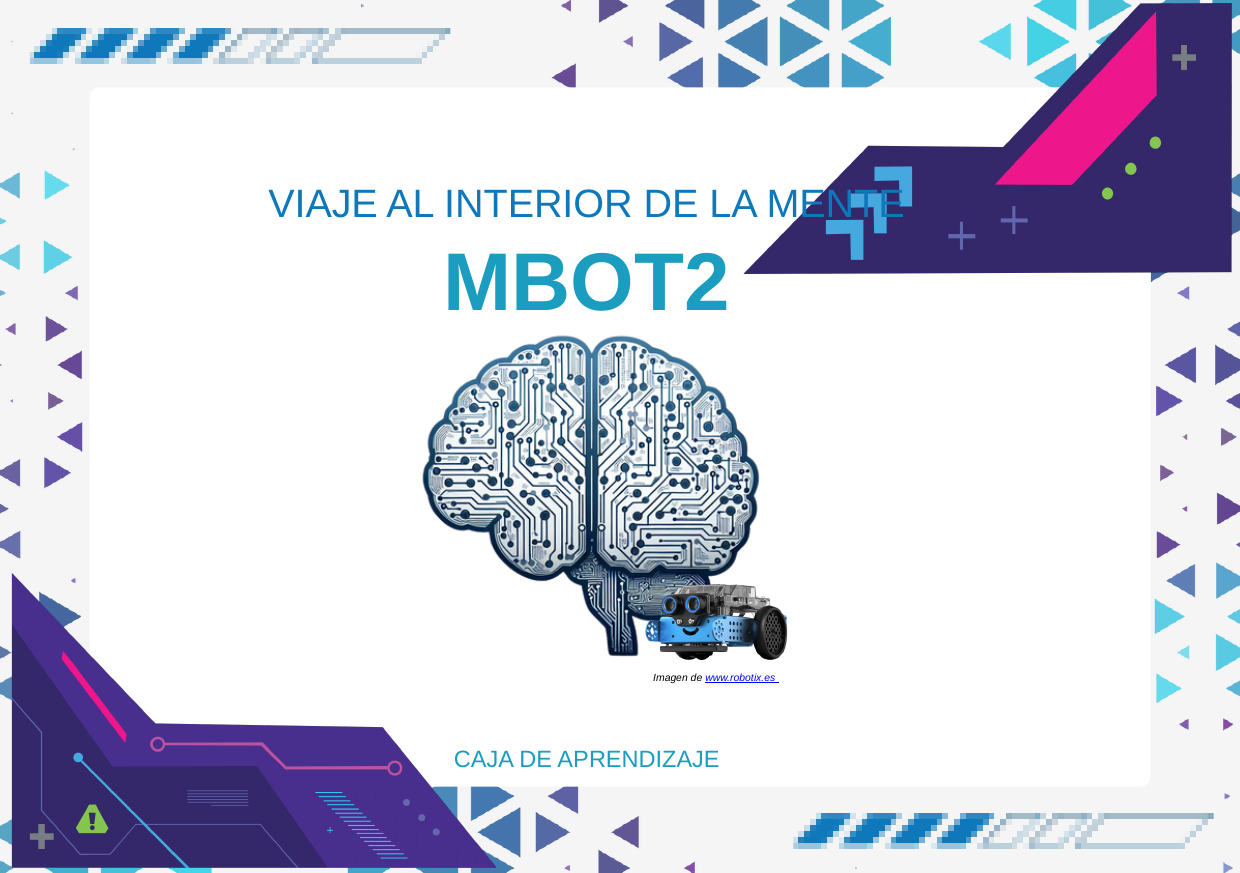

VIAJE AL INTERIOR DE LA MENTE
MBOT2

Imagen de www.robotix.es
CAJA DE APRENDIZAJE